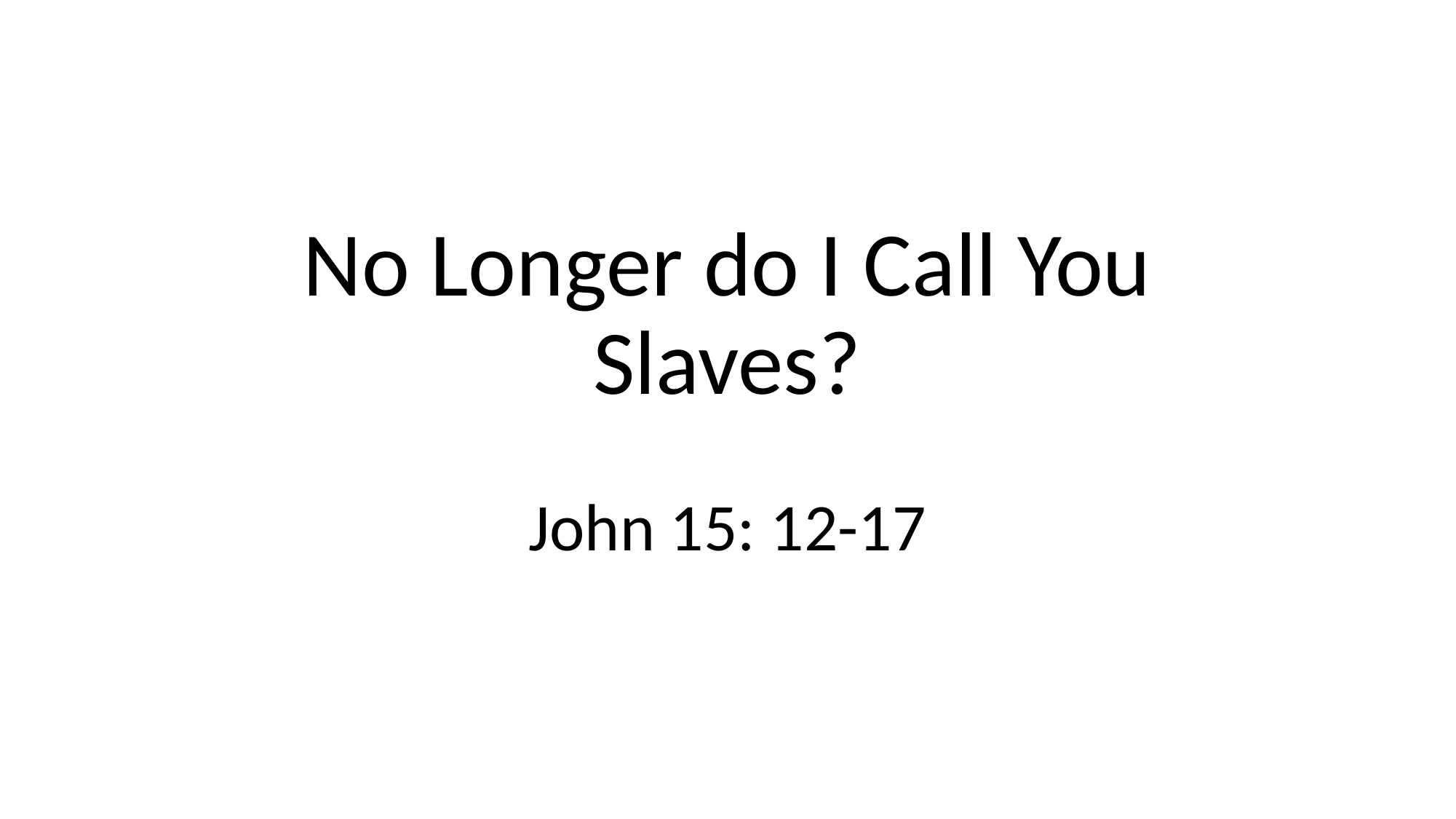

# No Longer do I Call You Slaves?
John 15: 12-17